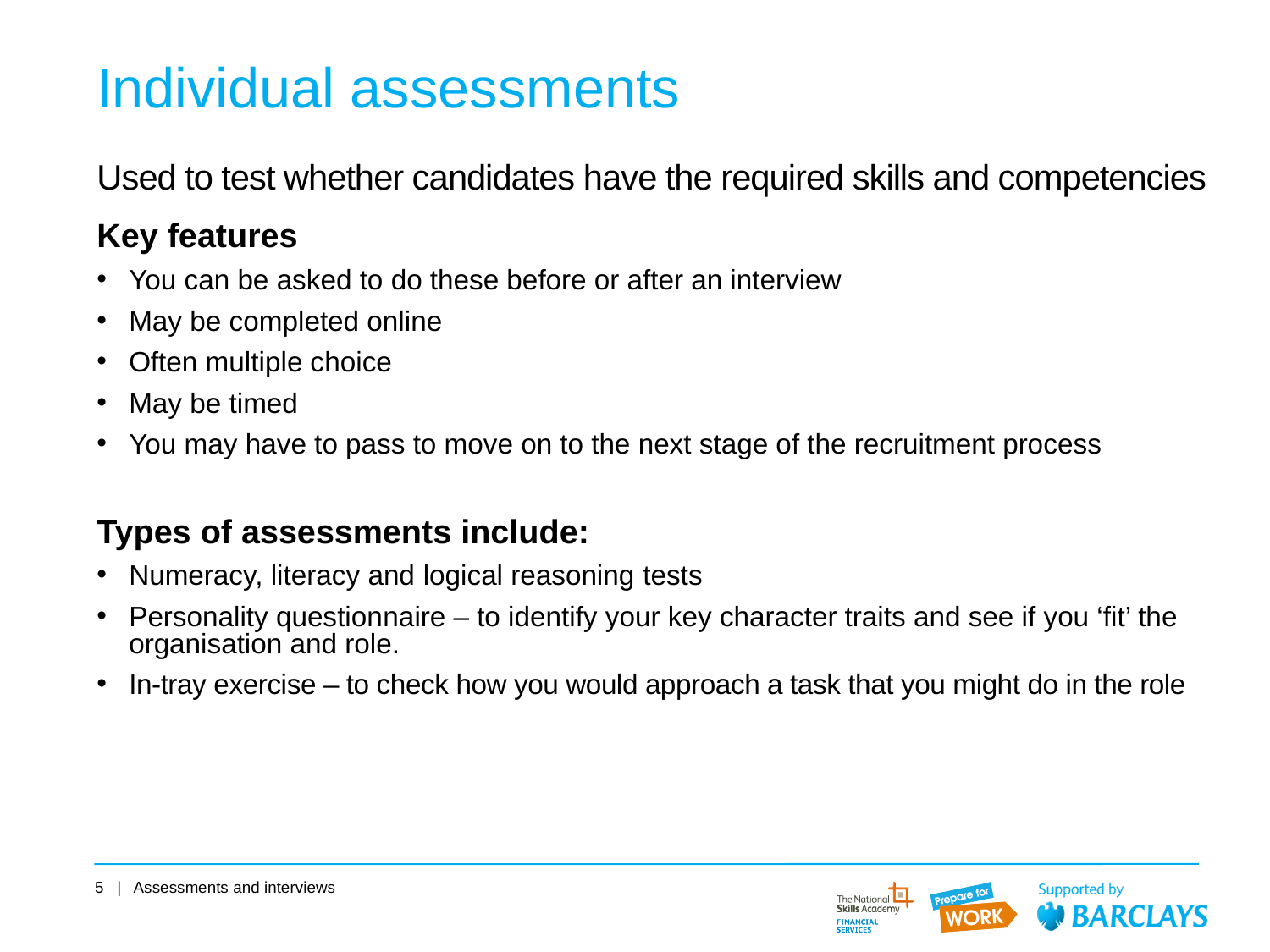

# Individual assessments
Used to test whether candidates have the required skills and competencies
Key features
You can be asked to do these before or after an interview
May be completed online
Often multiple choice
May be timed
You may have to pass to move on to the next stage of the recruitment process

Types of assessments include:
Numeracy, literacy and logical reasoning tests
Personality questionnaire – to identify your key character traits and see if you ‘fit’ the organisation and role.
In-tray exercise – to check how you would approach a task that you might do in the role

5   |   Assessments and interviews